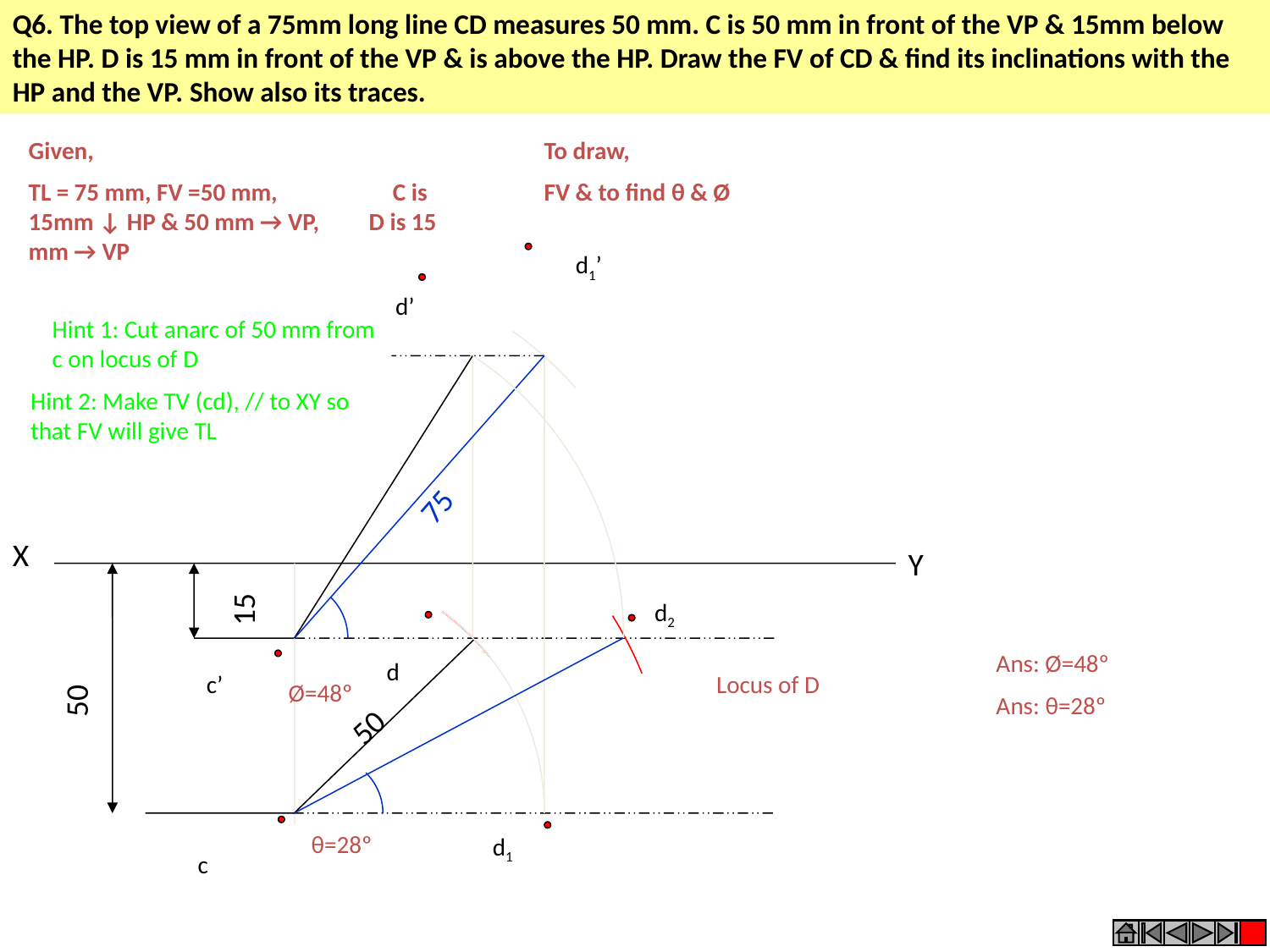

Q6. The top view of a 75mm long line CD measures 50 mm. C is 50 mm in front of the VP & 15mm below the HP. D is 15 mm in front of the VP & is above the HP. Draw the FV of CD & find its inclinations with the HP and the VP. Show also its traces.
Given,
TL = 75 mm, FV =50 mm,                     C is 15mm ↓ HP & 50 mm → VP,         D is 15 mm → VP
To draw,
FV & to find θ & Ø

d1’

d’
Hint 1: Cut anarc of 50 mm from c on locus of D

Hint 2: Make TV (cd), // to XY so that FV will give TL
75
X
Y

15
d2

Ans: Ø=48º

d
50
c’
Locus of D
Ø=48º
Ans: θ=28º
50

θ=28º
d1
c